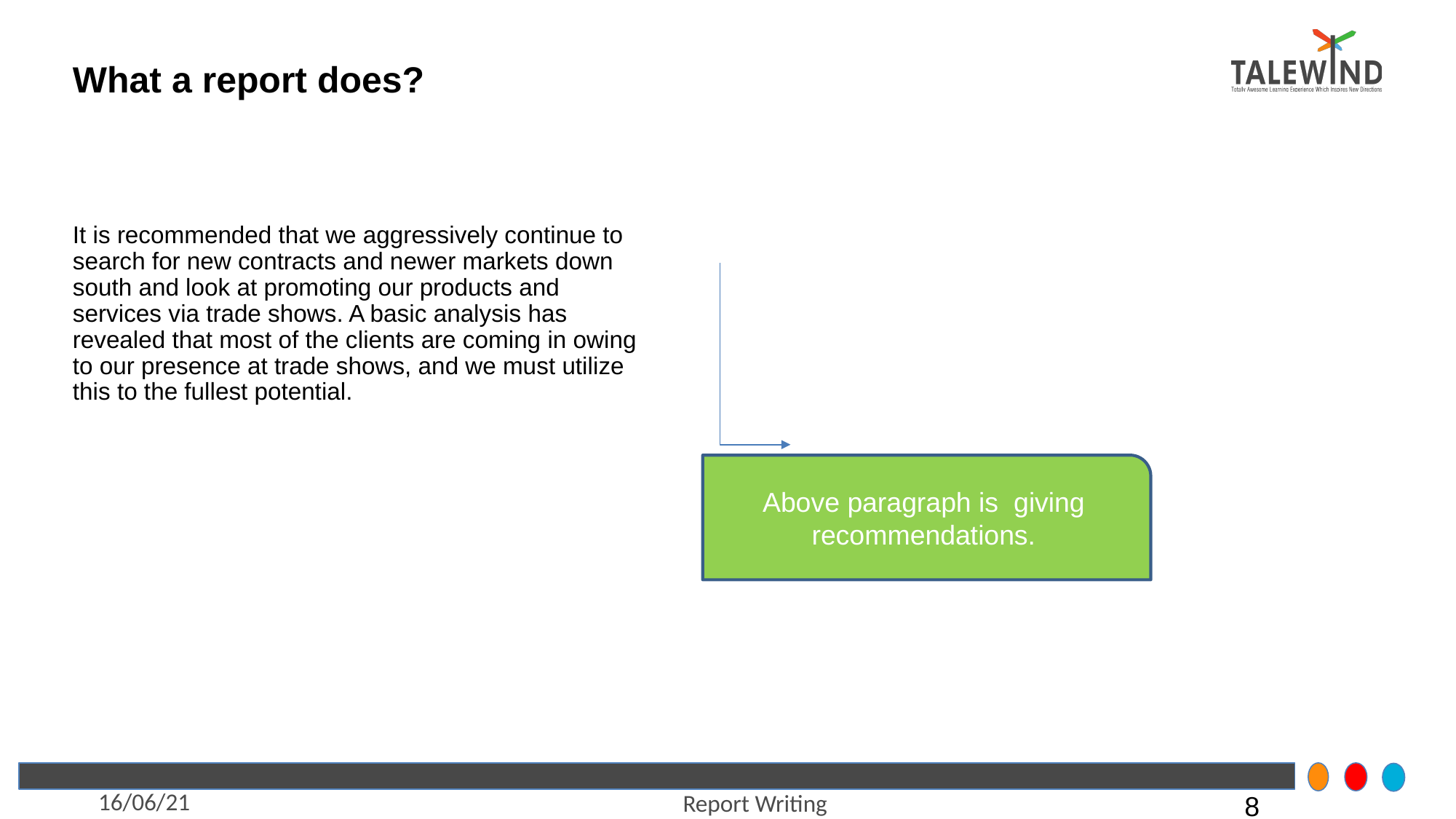

# What a report does?
It is recommended that we aggressively continue to search for new contracts and newer markets down south and look at promoting our products and services via trade shows. A basic analysis has revealed that most of the clients are coming in owing to our presence at trade shows, and we must utilize this to the fullest potential.
Above paragraph is  giving recommendations.
16/06/21
Report Writing
8